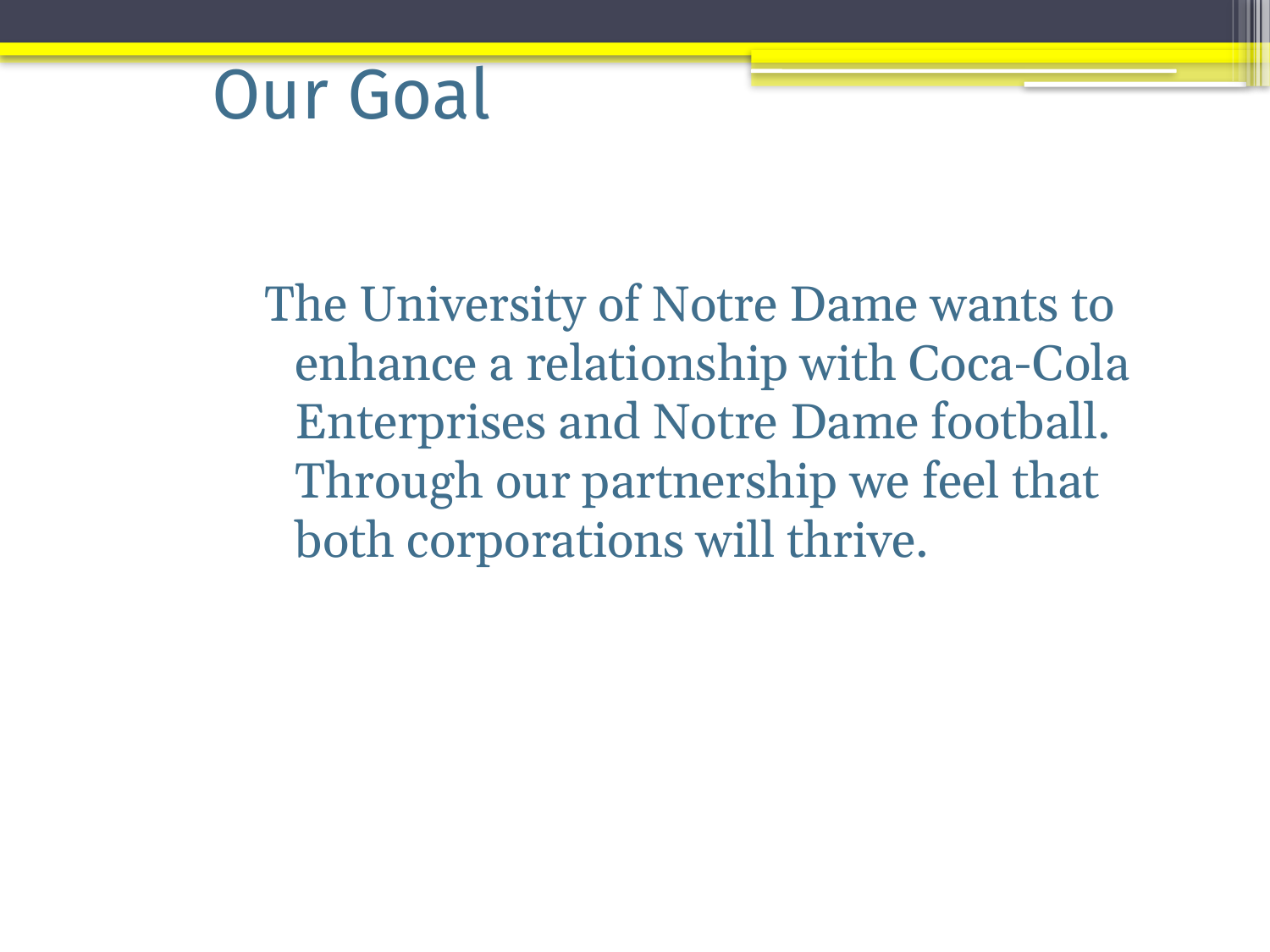

# Our Goal

The University of Notre Dame wants to enhance a relationship with Coca-Cola Enterprises and Notre Dame football. Through our partnership we feel that both corporations will thrive.